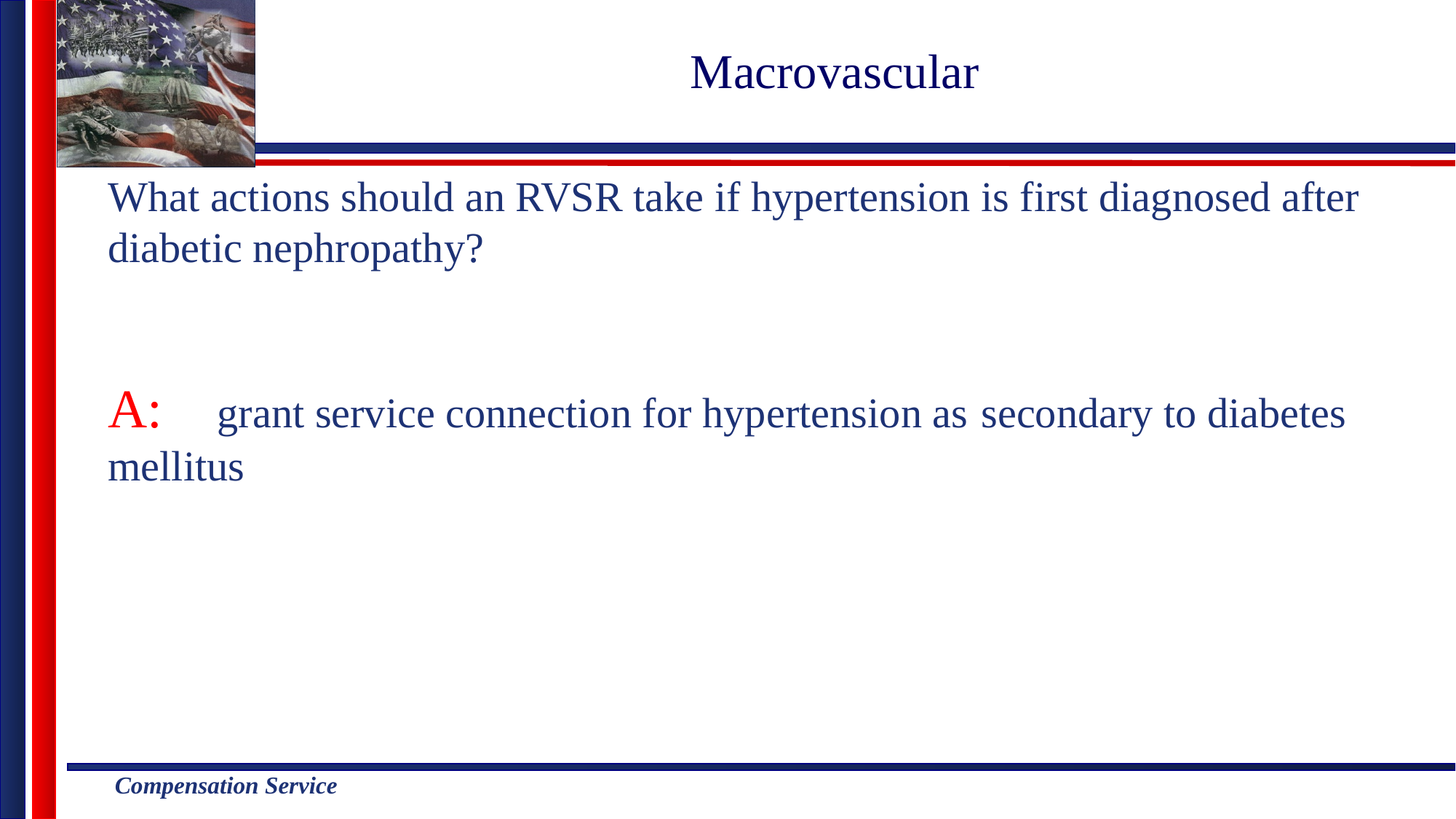

# Macrovascular
What actions should an RVSR take if hypertension is first diagnosed after diabetic nephropathy?

A:  	grant service connection for hypertension as 	secondary to diabetes mellitus